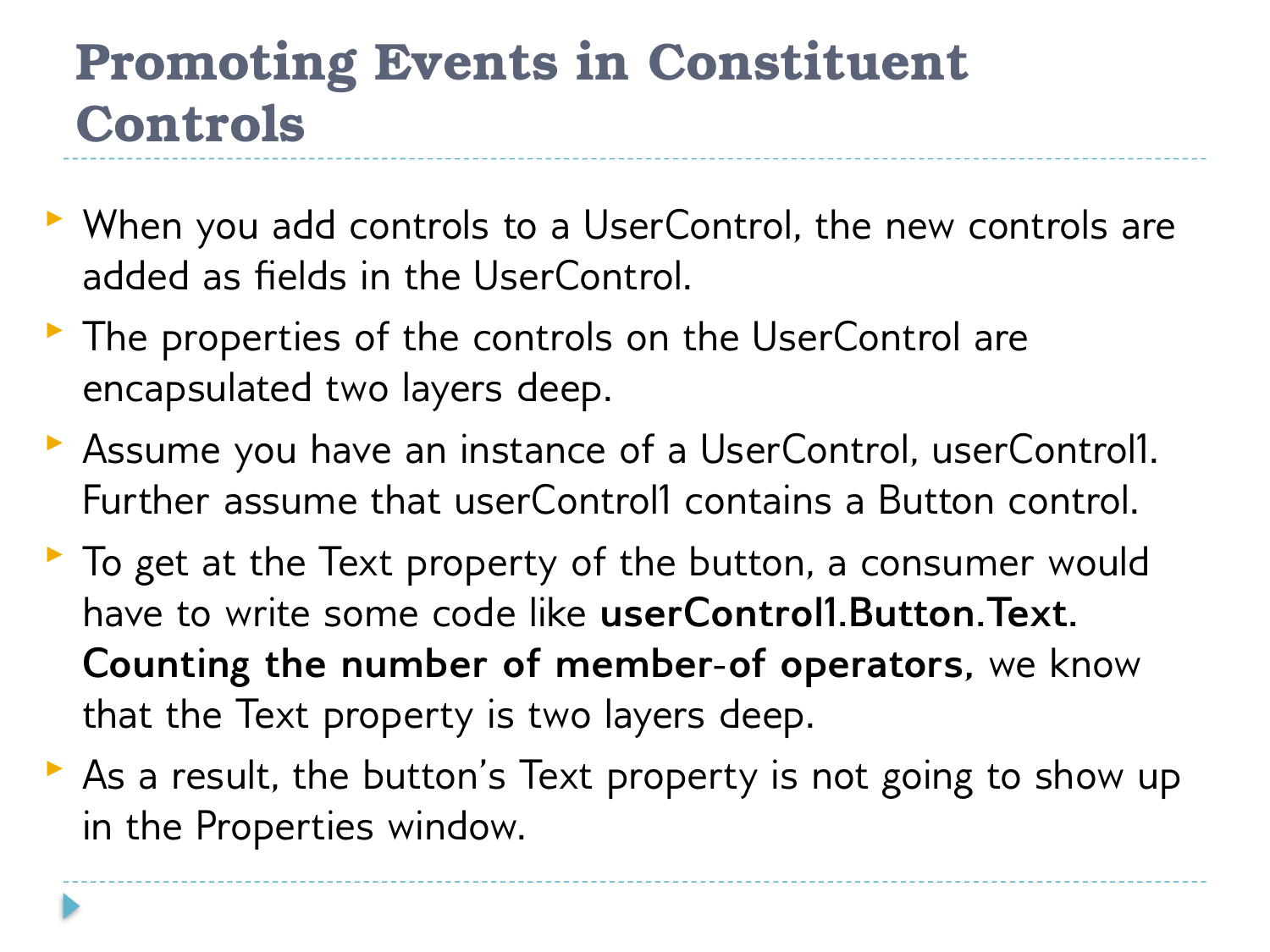

# Promoting Events in Constituent Controls
When you add controls to a UserControl, the new controls are added as fields in the UserControl.
The properties of the controls on the UserControl are encapsulated two layers deep.
Assume you have an instance of a UserControl, userControl1. Further assume that userControl1 contains a Button control.
To get at the Text property of the button, a consumer would have to write some code like userControl1.Button.Text. Counting the number of member-of operators, we know that the Text property is two layers deep.
As a result, the button’s Text property is not going to show up in the Properties window.